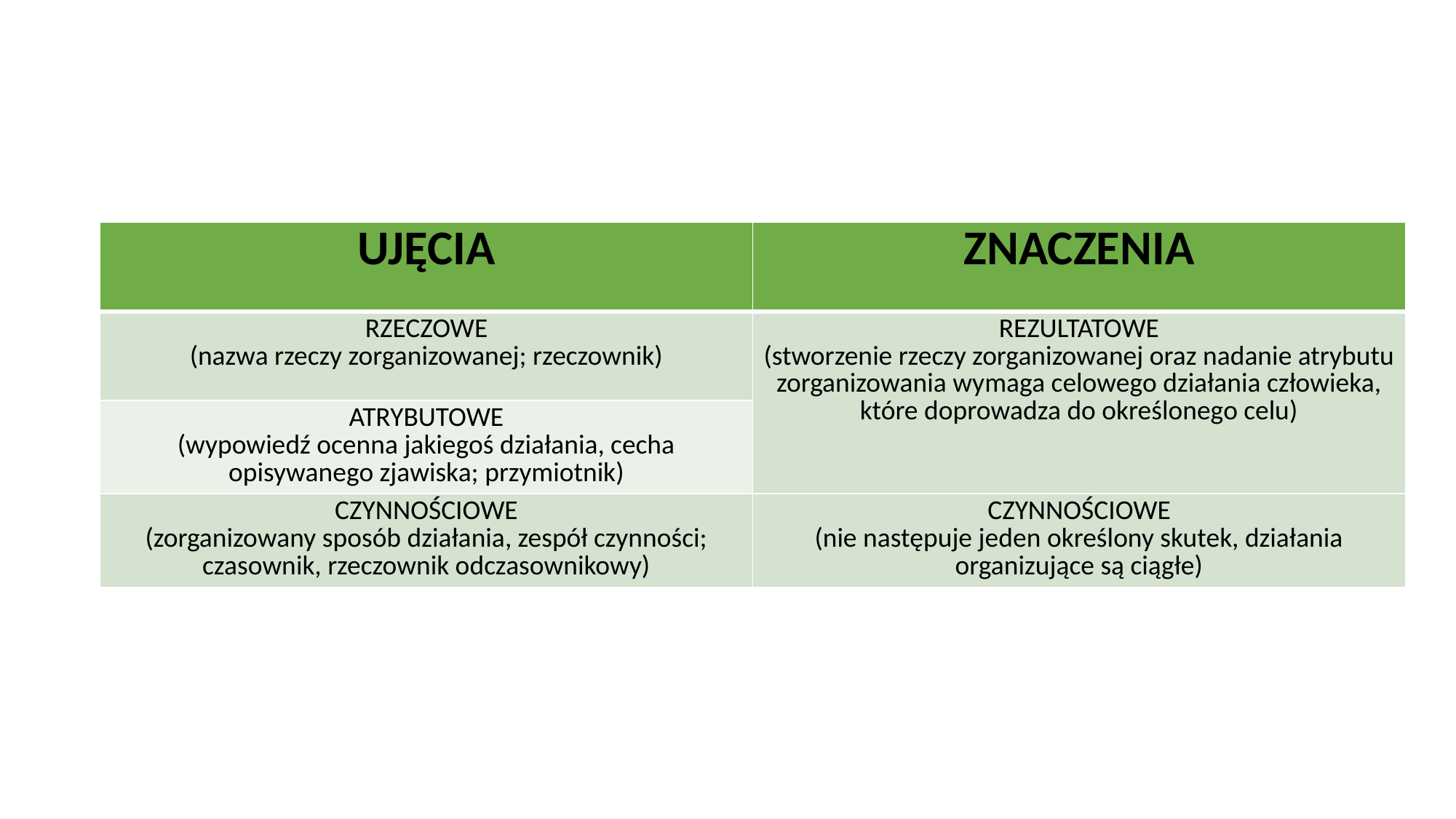

#
| UJĘCIA | ZNACZENIA |
| --- | --- |
| RZECZOWE (nazwa rzeczy zorganizowanej; rzeczownik) | REZULTATOWE (stworzenie rzeczy zorganizowanej oraz nadanie atrybutu zorganizowania wymaga celowego działania człowieka, które doprowadza do określonego celu) |
| ATRYBUTOWE (wypowiedź ocenna jakiegoś działania, cecha opisywanego zjawiska; przymiotnik) |  |
| CZYNNOŚCIOWE (zorganizowany sposób działania, zespół czynności; czasownik, rzeczownik odczasownikowy) | CZYNNOŚCIOWE (nie następuje jeden określony skutek, działania organizujące są ciągłe) |